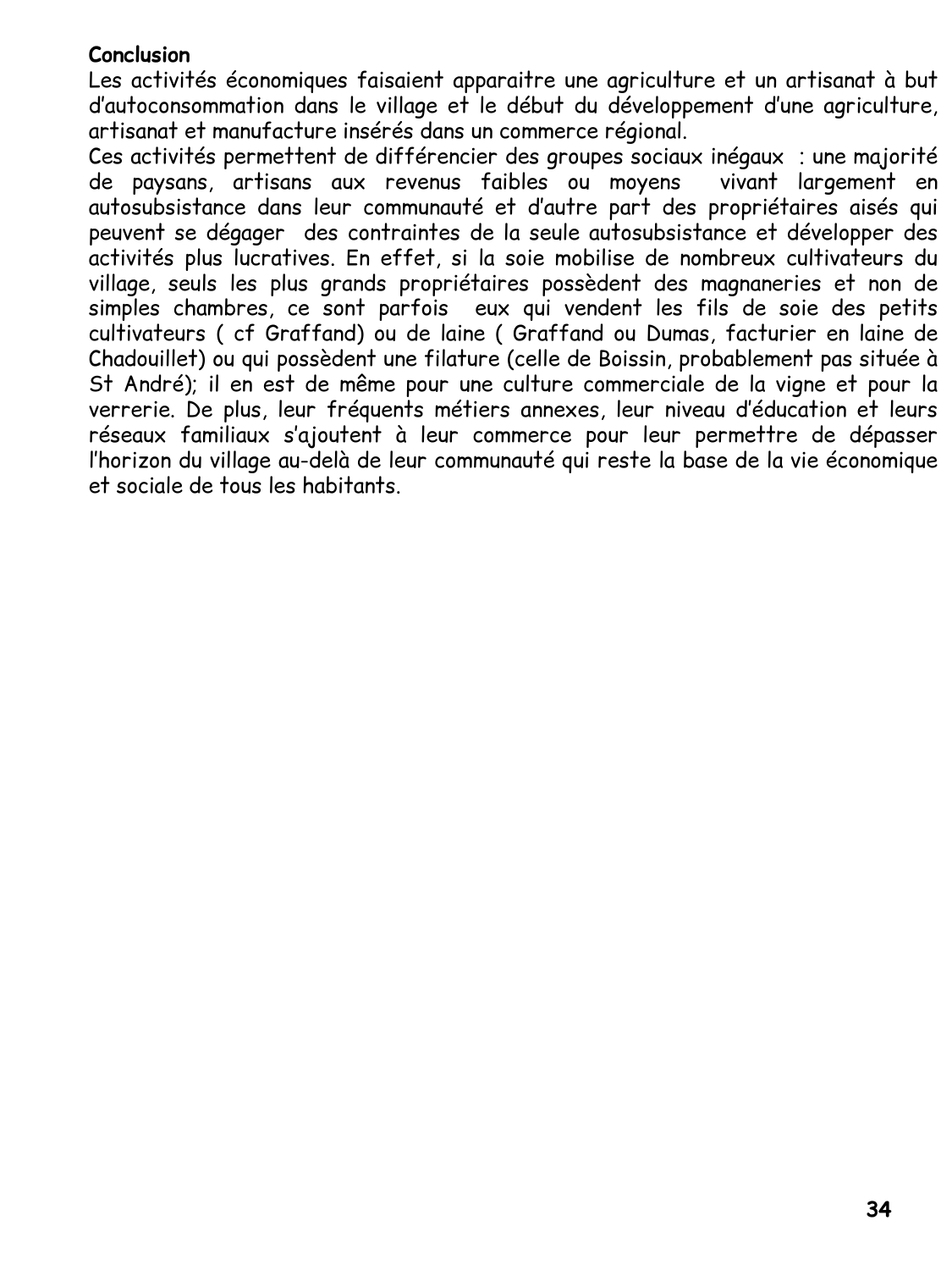

Conclusion
Les activités économiques faisaient apparaitre une agriculture et un artisanat à but d’autoconsommation dans le village et le début du développement d’une agriculture, artisanat et manufacture insérés dans un commerce régional.
Ces activités permettent de différencier des groupes sociaux inégaux  : une majorité de paysans, artisans aux revenus faibles ou moyens  vivant largement en autosubsistance dans leur communauté et d’autre part des propriétaires aisés qui peuvent se dégager  des contraintes de la seule autosubsistance et développer des activités plus lucratives. En effet, si la soie mobilise de nombreux cultivateurs du village, seuls les plus grands propriétaires possèdent des magnaneries et non de simples chambres, ce sont parfois  eux qui vendent les fils de soie des petits cultivateurs ( cf Graffand) ou de laine ( Graffand ou Dumas, facturier en laine de Chadouillet) ou qui possèdent une filature (celle de Boissin, probablement pas située à St André); il en est de même pour une culture commerciale de la vigne et pour la verrerie. De plus, leur fréquents métiers annexes, leur niveau d’éducation et leurs réseaux familiaux s’ajoutent à leur commerce pour leur permettre de dépasser l’horizon du village au-delà de leur communauté qui reste la base de la vie économique et sociale de tous les habitants.

34